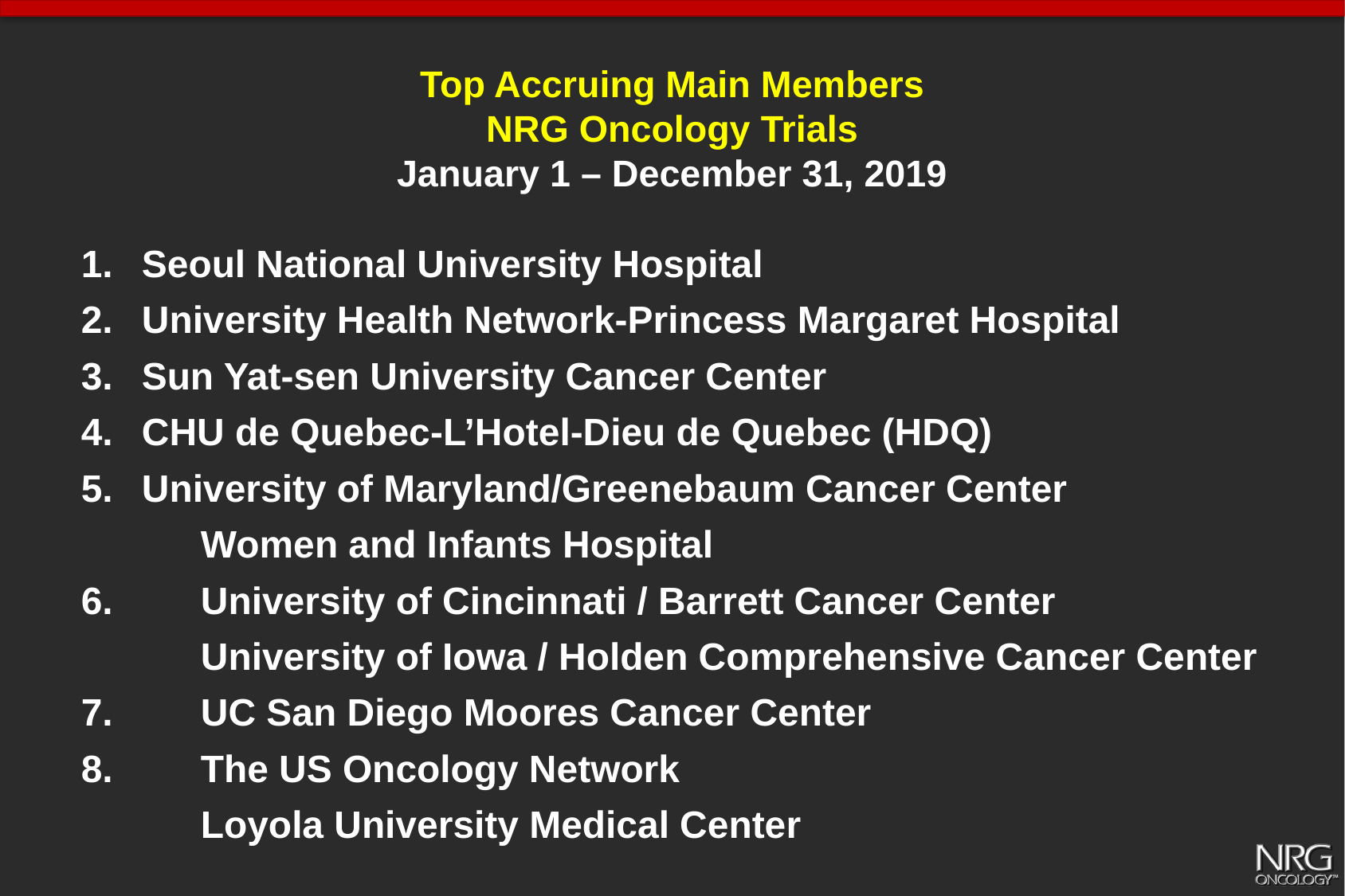

# Top Accruing Main Members NRG Oncology Trials January 1 – December 31, 2019
Seoul National University Hospital
University Health Network-Princess Margaret Hospital
Sun Yat-sen University Cancer Center
CHU de Quebec-L’Hotel-Dieu de Quebec (HDQ)
University of Maryland/Greenebaum Cancer Center
	Women and Infants Hospital
6.	University of Cincinnati / Barrett Cancer Center
	University of Iowa / Holden Comprehensive Cancer Center
7.	UC San Diego Moores Cancer Center
8.	The US Oncology Network
	Loyola University Medical Center